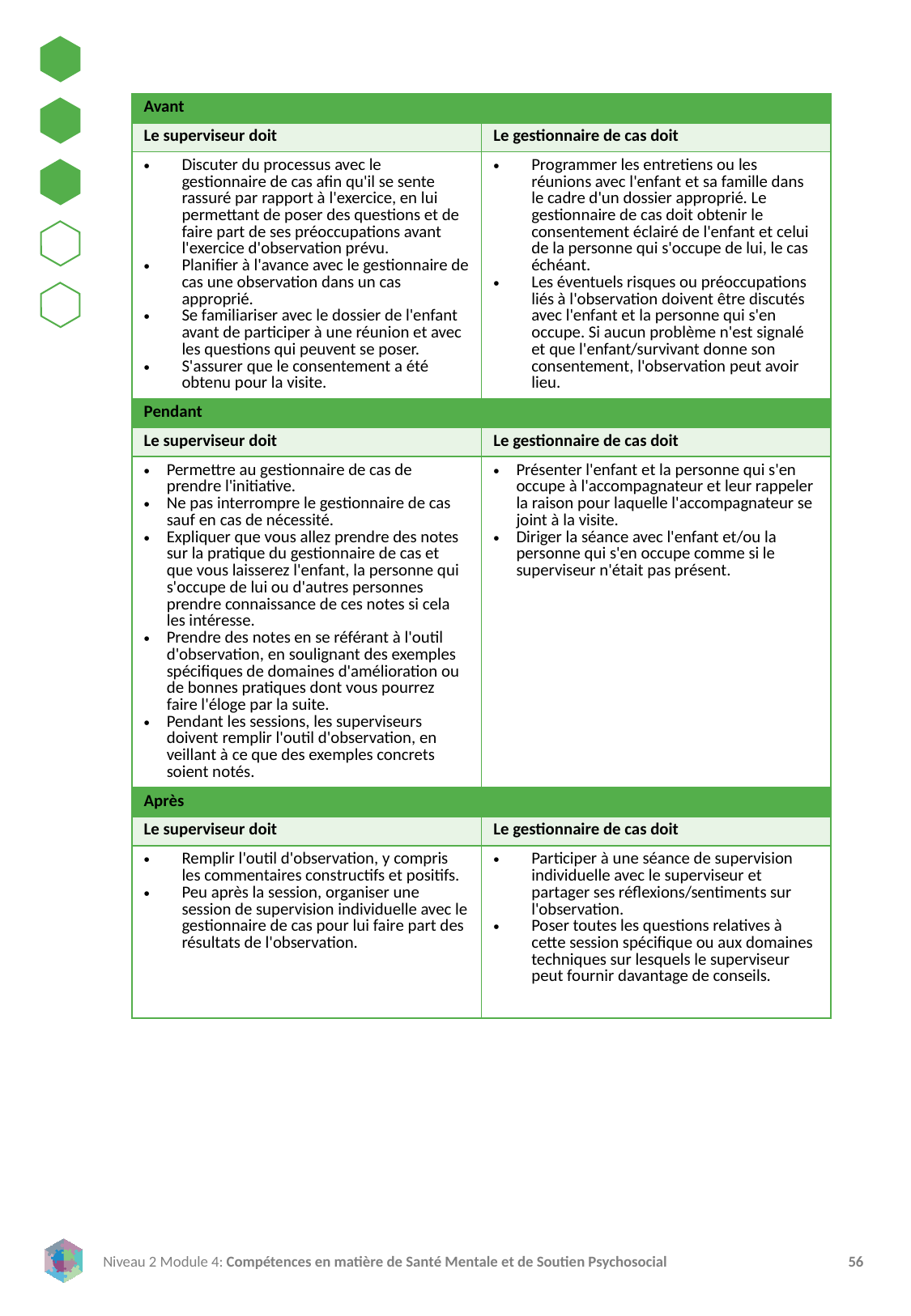

| Avant |  |
| --- | --- |
| Le superviseur doit | Le gestionnaire de cas doit |
| Discuter du processus avec le gestionnaire de cas afin qu'il se sente rassuré par rapport à l'exercice, en lui permettant de poser des questions et de faire part de ses préoccupations avant l'exercice d'observation prévu. Planifier à l'avance avec le gestionnaire de cas une observation dans un cas approprié. Se familiariser avec le dossier de l'enfant avant de participer à une réunion et avec les questions qui peuvent se poser. S'assurer que le consentement a été obtenu pour la visite. | Programmer les entretiens ou les réunions avec l'enfant et sa famille dans le cadre d'un dossier approprié. Le gestionnaire de cas doit obtenir le consentement éclairé de l'enfant et celui de la personne qui s'occupe de lui, le cas échéant. Les éventuels risques ou préoccupations liés à l'observation doivent être discutés avec l'enfant et la personne qui s'en occupe. Si aucun problème n'est signalé et que l'enfant/survivant donne son consentement, l'observation peut avoir lieu. |
| Pendant |  |
| Le superviseur doit | Le gestionnaire de cas doit |
| Permettre au gestionnaire de cas de prendre l'initiative. Ne pas interrompre le gestionnaire de cas sauf en cas de nécessité. Expliquer que vous allez prendre des notes sur la pratique du gestionnaire de cas et que vous laisserez l'enfant, la personne qui s'occupe de lui ou d'autres personnes prendre connaissance de ces notes si cela les intéresse. Prendre des notes en se référant à l'outil d'observation, en soulignant des exemples spécifiques de domaines d'amélioration ou de bonnes pratiques dont vous pourrez faire l'éloge par la suite. Pendant les sessions, les superviseurs doivent remplir l'outil d'observation, en veillant à ce que des exemples concrets soient notés. | Présenter l'enfant et la personne qui s'en occupe à l'accompagnateur et leur rappeler la raison pour laquelle l'accompagnateur se joint à la visite. Diriger la séance avec l'enfant et/ou la personne qui s'en occupe comme si le superviseur n'était pas présent. |
| Après |  |
| Le superviseur doit | Le gestionnaire de cas doit |
| Remplir l'outil d'observation, y compris les commentaires constructifs et positifs. Peu après la session, organiser une session de supervision individuelle avec le gestionnaire de cas pour lui faire part des résultats de l'observation. | Participer à une séance de supervision individuelle avec le superviseur et partager ses réflexions/sentiments sur l'observation. Poser toutes les questions relatives à cette session spécifique ou aux domaines techniques sur lesquels le superviseur peut fournir davantage de conseils. |